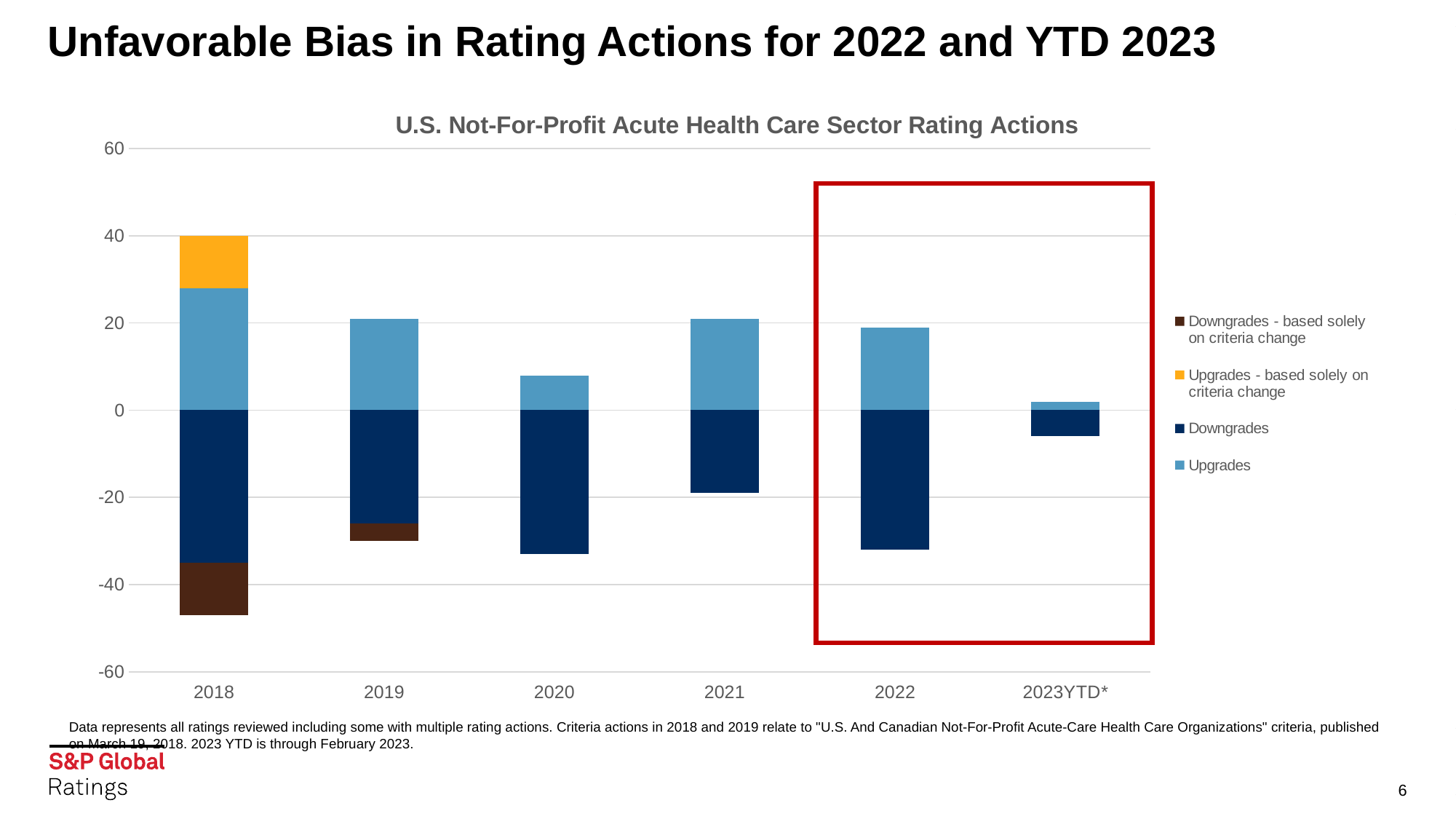

Unfavorable Bias in Rating Actions for 2022 and YTD 2023

### Chart: U.S. Not-For-Profit Acute Health Care Sector Rating Actions

| Category | Upgrades | Downgrades | Upgrades - based solely on criteria change | Downgrades - based solely on criteria change |
|---|---|---|---|---|
| 2018 | 28.0 | -35.0 | 12.0 | -12.0 |
| 2019 | 21.0 | -26.0 | 0.0 | -4.0 |
| 2020 | 8.0 | -33.0 | 0.0 | 0.0 |
| 2021 | 21.0 | -19.0 | 0.0 | 0.0 |
| 2022 | 19.0 | -32.0 | 0.0 | 0.0 |
| 2023YTD* | 2.0 | -6.0 | 0.0 | 0.0 |

Data represents all ratings reviewed including some with multiple rating actions. Criteria actions in 2018 and 2019 relate to "U.S. And Canadian Not-For-Profit Acute-Care Health Care Organizations" criteria, published on March 19, 2018. 2023 YTD is through February 2023.

6